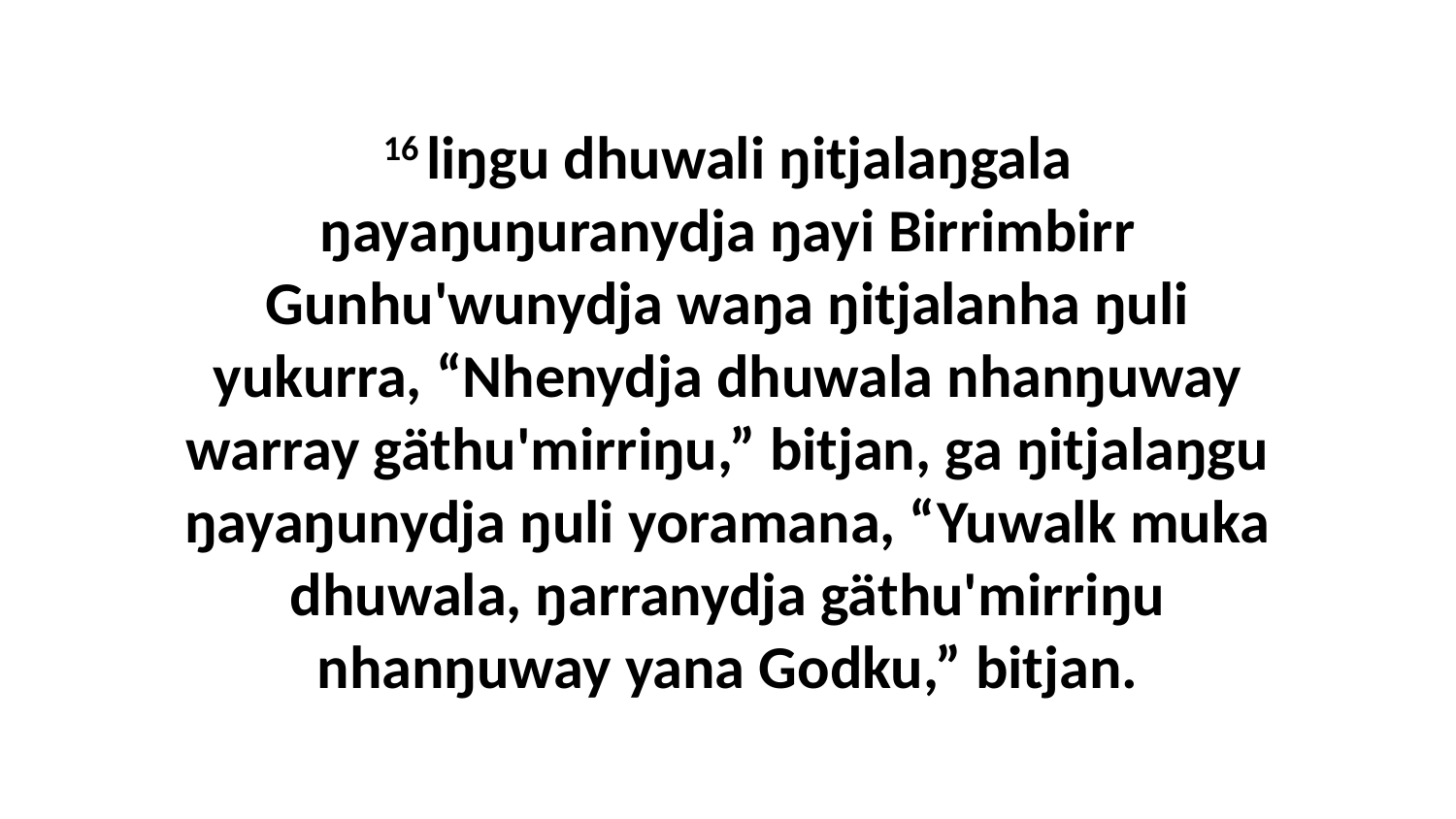

16 liŋgu dhuwali ŋitjalaŋgala ŋayaŋuŋuranydja ŋayi Birrimbirr Gunhu'wunydja waŋa ŋitjalanha ŋuli yukurra, “Nhenydja dhuwala nhanŋuway warray gäthu'mirriŋu,” bitjan, ga ŋitjalaŋgu ŋayaŋunydja ŋuli yoramana, “Yuwalk muka dhuwala, ŋarranydja gäthu'mirriŋu nhanŋuway yana Godku,” bitjan.